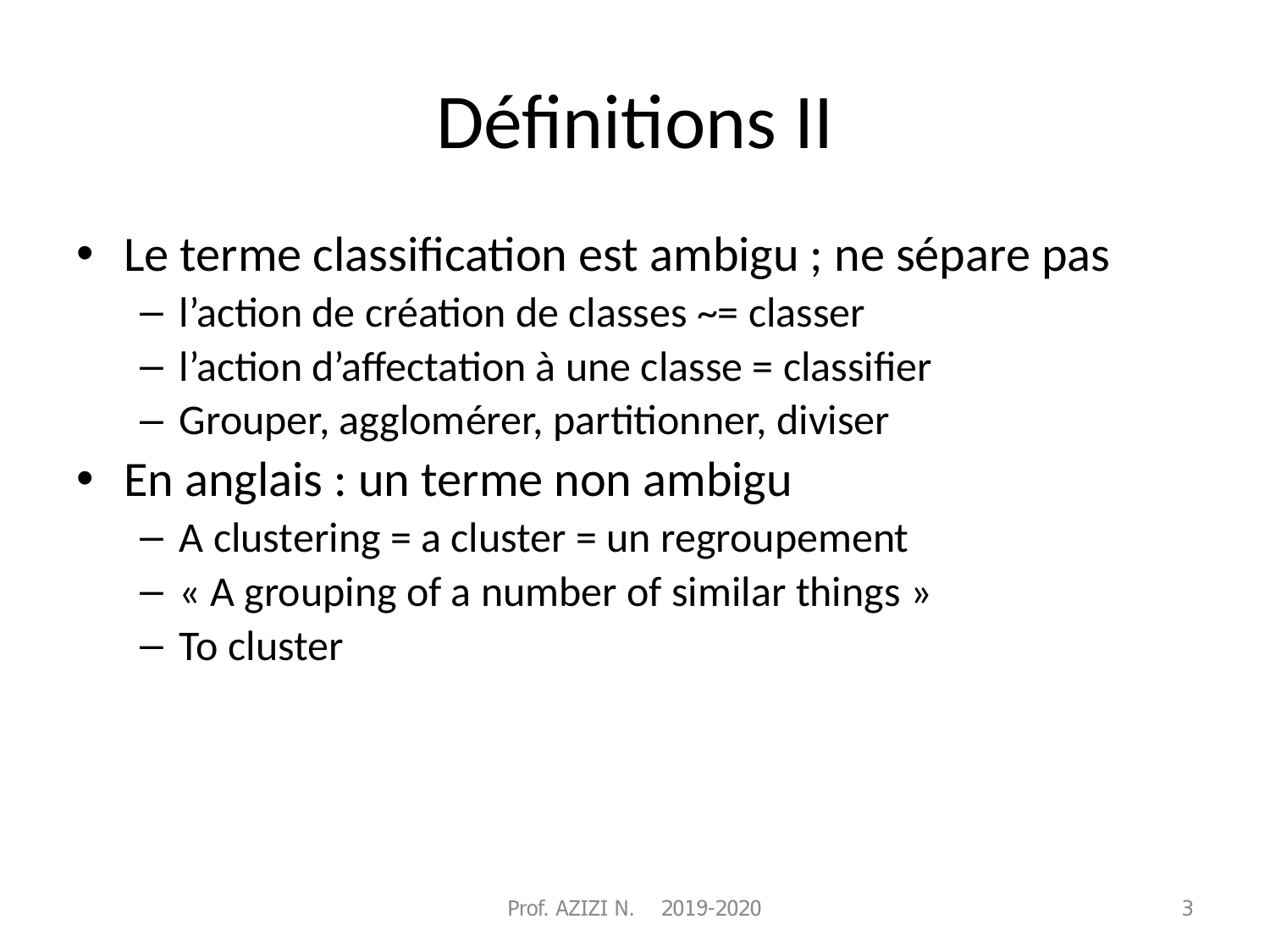

# Définitions II
Le terme classification est ambigu ; ne sépare pas
l’action de création de classes ~= classer
l’action d’affectation à une classe = classifier
Grouper, agglomérer, partitionner, diviser
En anglais : un terme non ambigu
A clustering = a cluster = un regroupement
« A grouping of a number of similar things »
To cluster
Prof. AZIZI N.    2019-2020
3